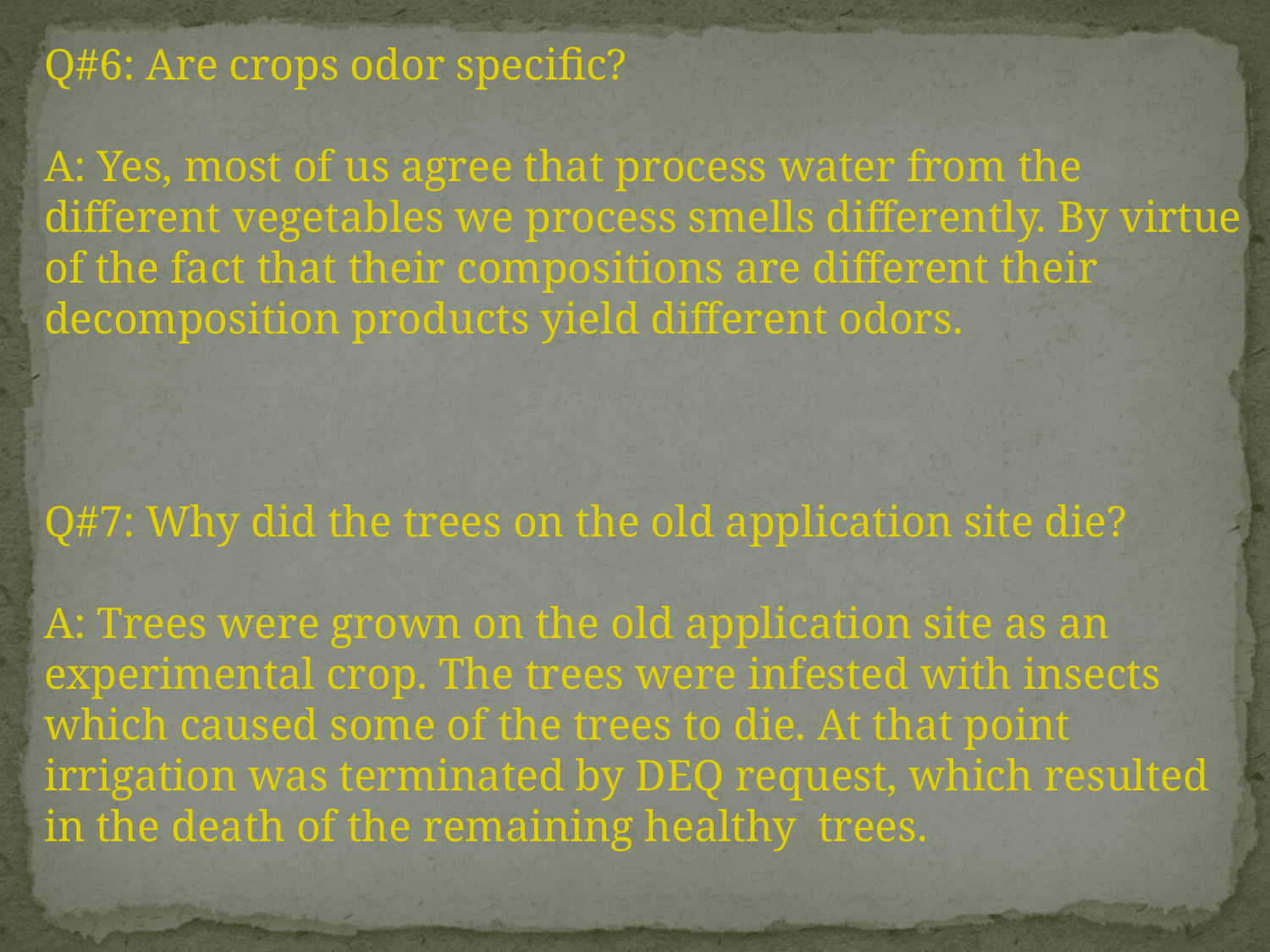

Q#6: Are crops odor specific?

A: Yes, most of us agree that process water from the different vegetables we process smells differently. By virtue of the fact that their compositions are different their decomposition products yield different odors.

Q#7: Why did the trees on the old application site die?

A: Trees were grown on the old application site as an experimental crop. The trees were infested with insects which caused some of the trees to die. At that point irrigation was terminated by DEQ request, which resulted in the death of the remaining healthy  trees.